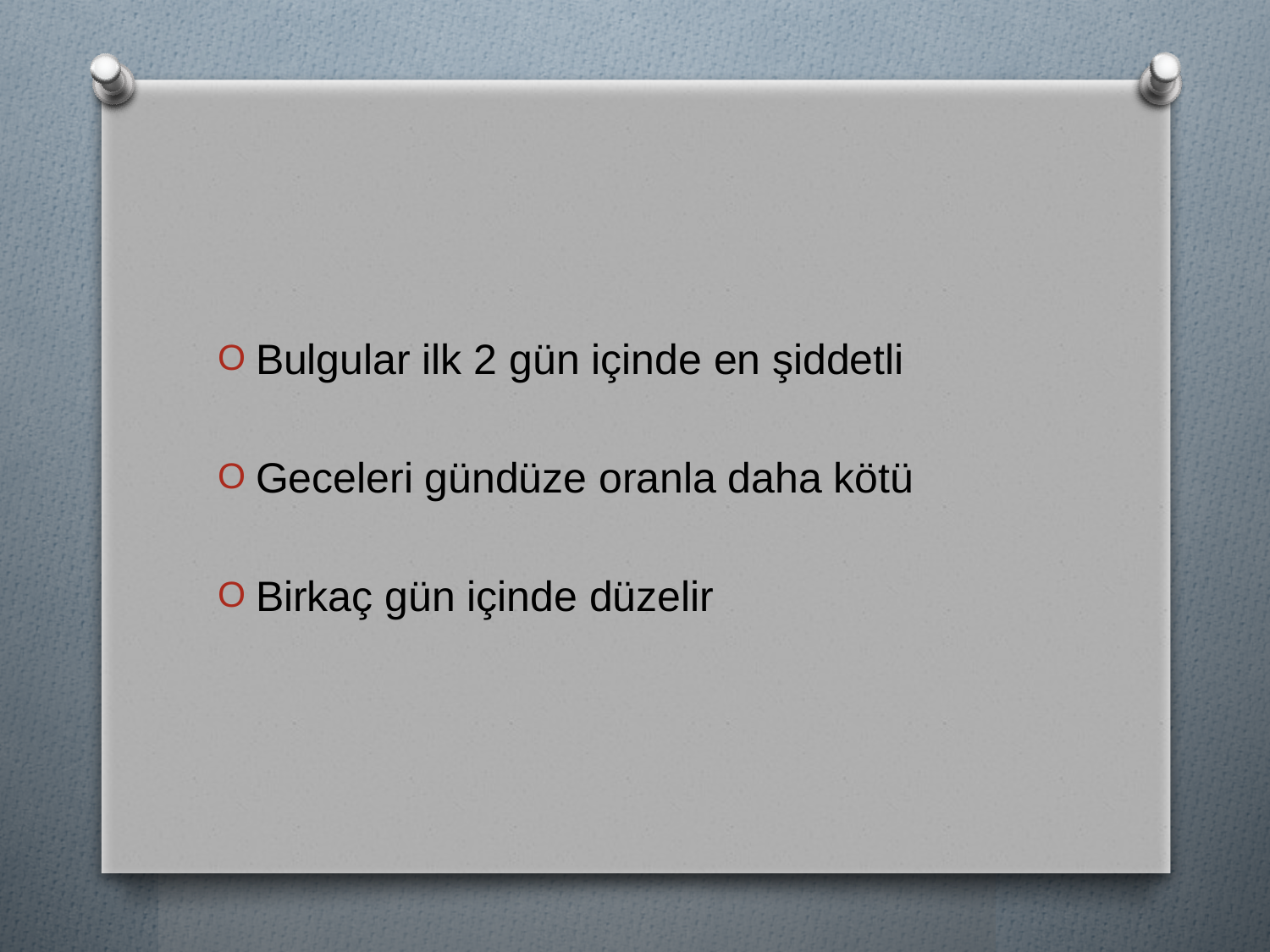

Bulgular ilk 2 gün içinde en şiddetli

Geceleri gündüze oranla daha kötü

Birkaç gün içinde düzelir